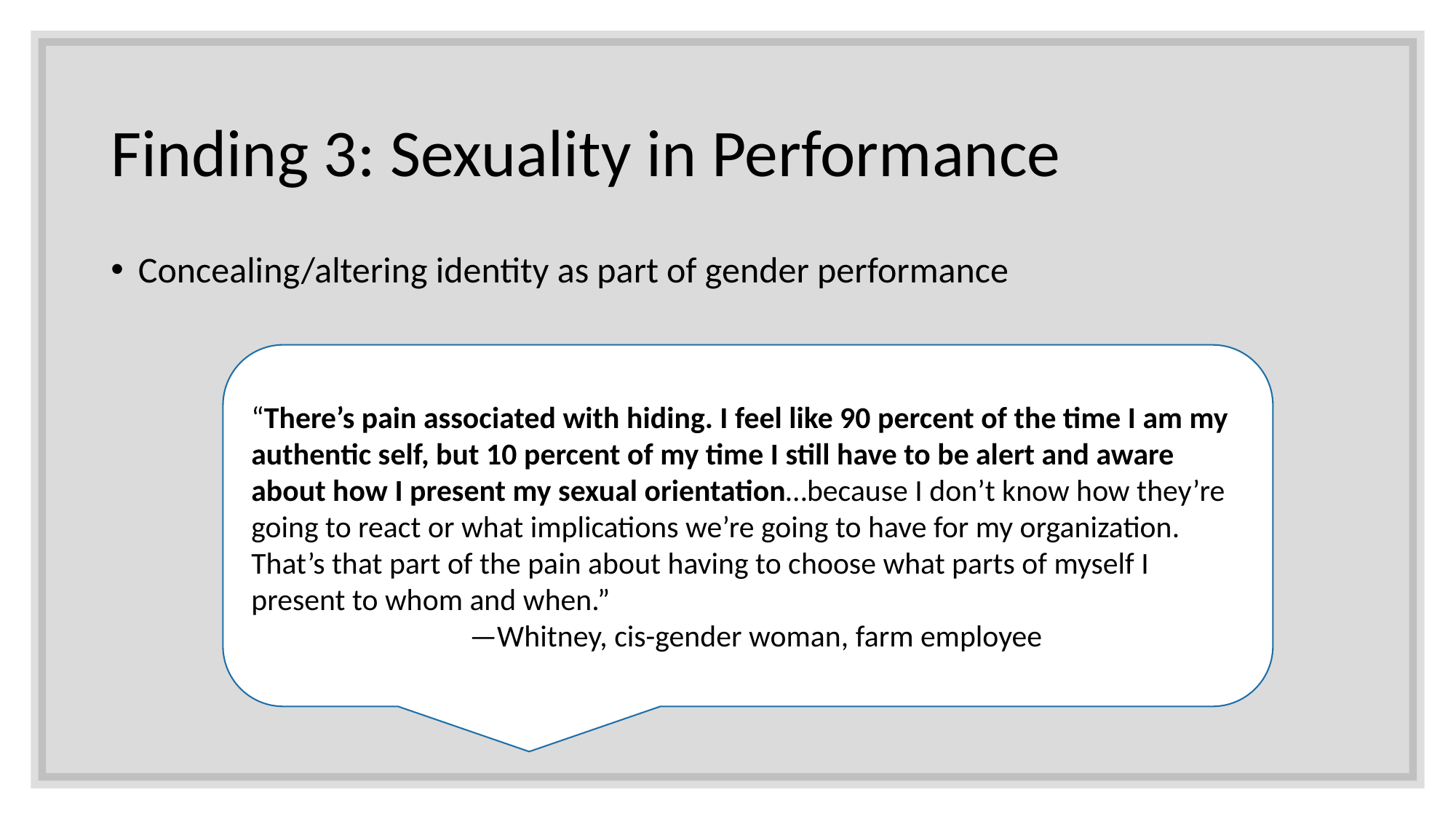

# Finding 3: Sexuality in Performance
Concealing/altering identity as part of gender performance
“There’s pain associated with hiding. I feel like 90 percent of the time I am my authentic self, but 10 percent of my time I still have to be alert and aware about how I present my sexual orientation…because I don’t know how they’re going to react or what implications we’re going to have for my organization. That’s that part of the pain about having to choose what parts of myself I present to whom and when.”
		—Whitney, cis-gender woman, farm employee